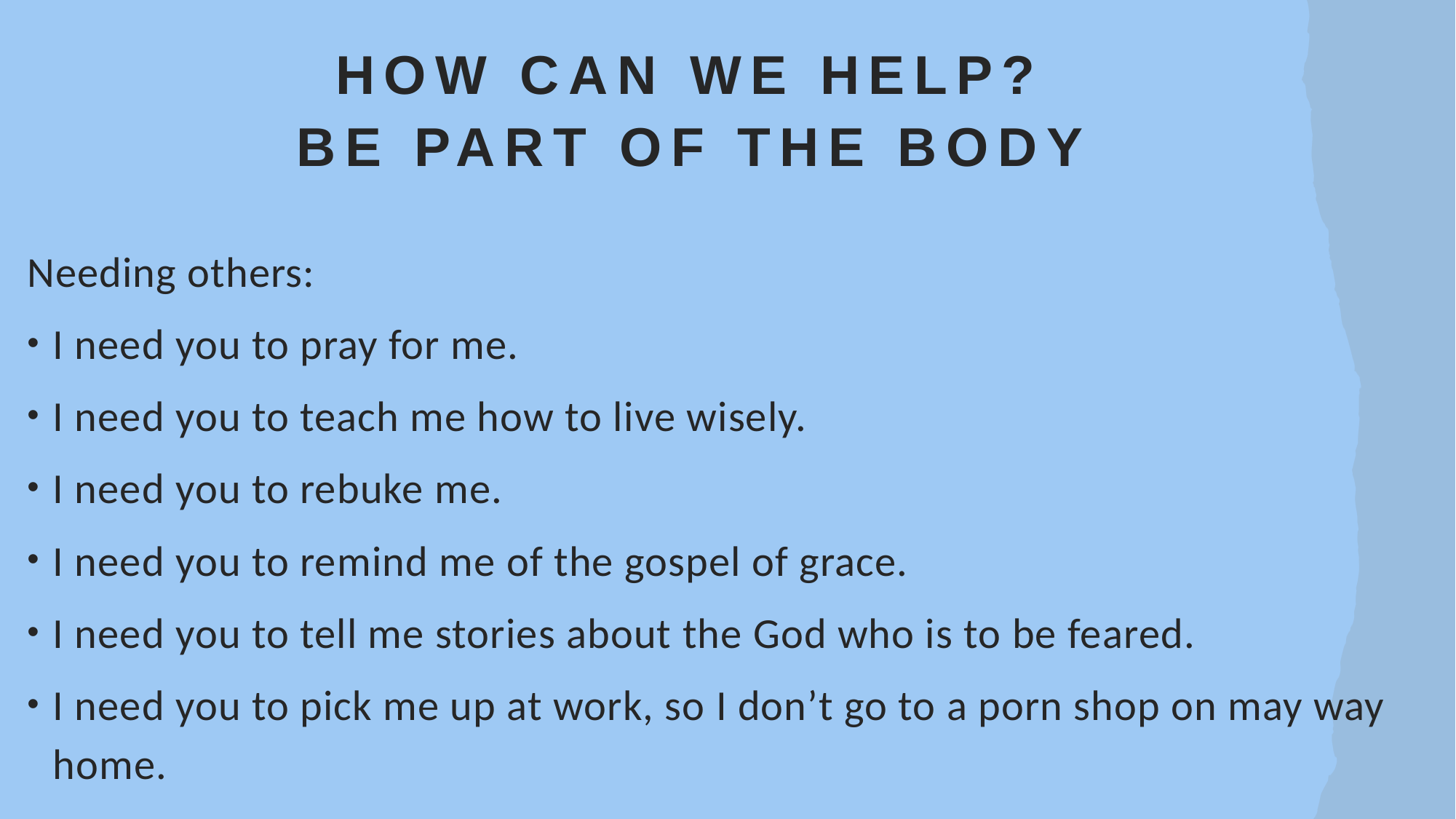

# How can we help? Be part of the body
Needing others:
I need you to pray for me.
I need you to teach me how to live wisely.
I need you to rebuke me.
I need you to remind me of the gospel of grace.
I need you to tell me stories about the God who is to be feared.
I need you to pick me up at work, so I don’t go to a porn shop on may way home.